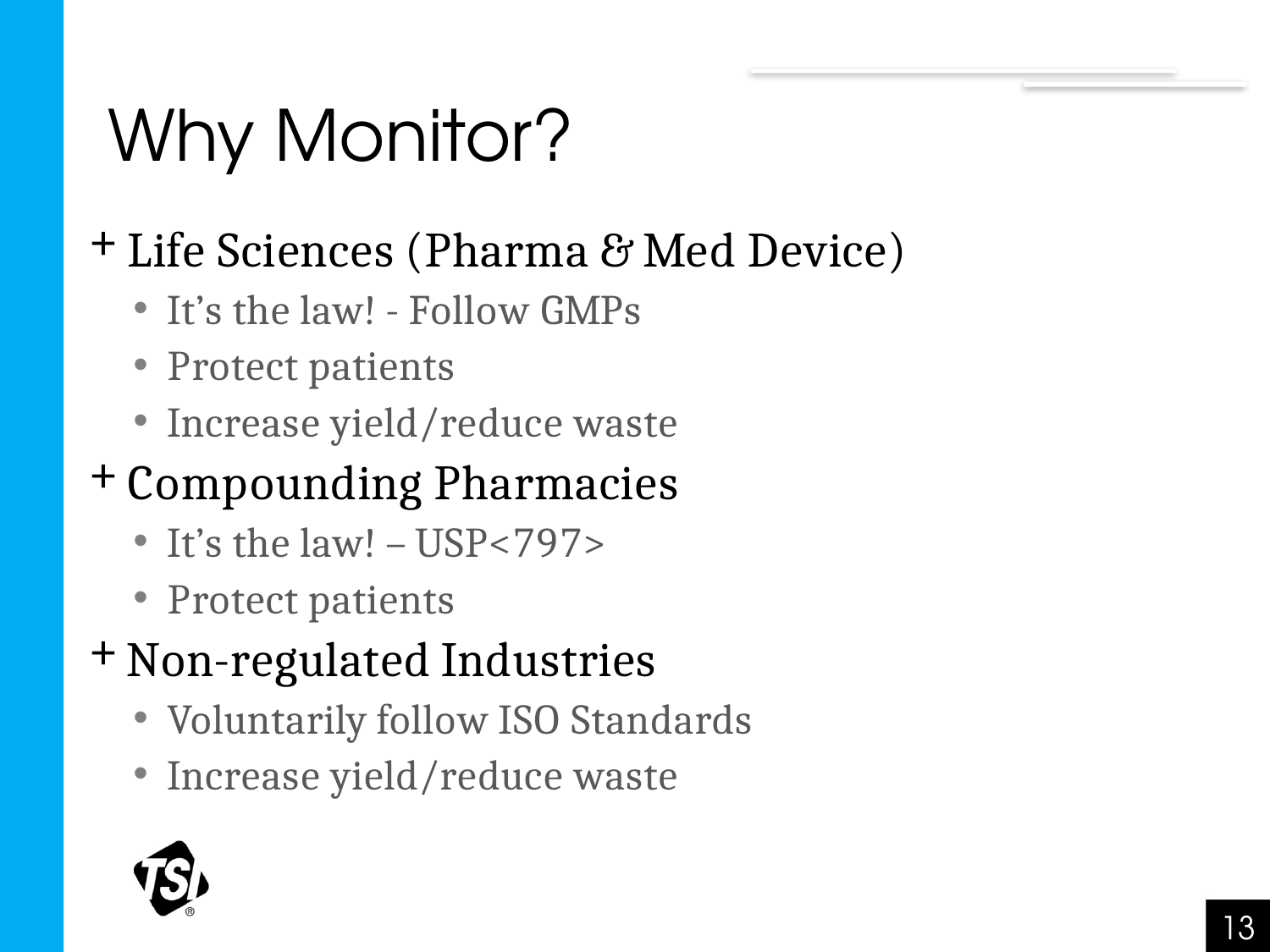

# Why Monitor?
Life Sciences (Pharma & Med Device)
It’s the law! - Follow GMPs
Protect patients
Increase yield/reduce waste
Compounding Pharmacies
It’s the law! – USP<797>
Protect patients
Non-regulated Industries
Voluntarily follow ISO Standards
Increase yield/reduce waste

13